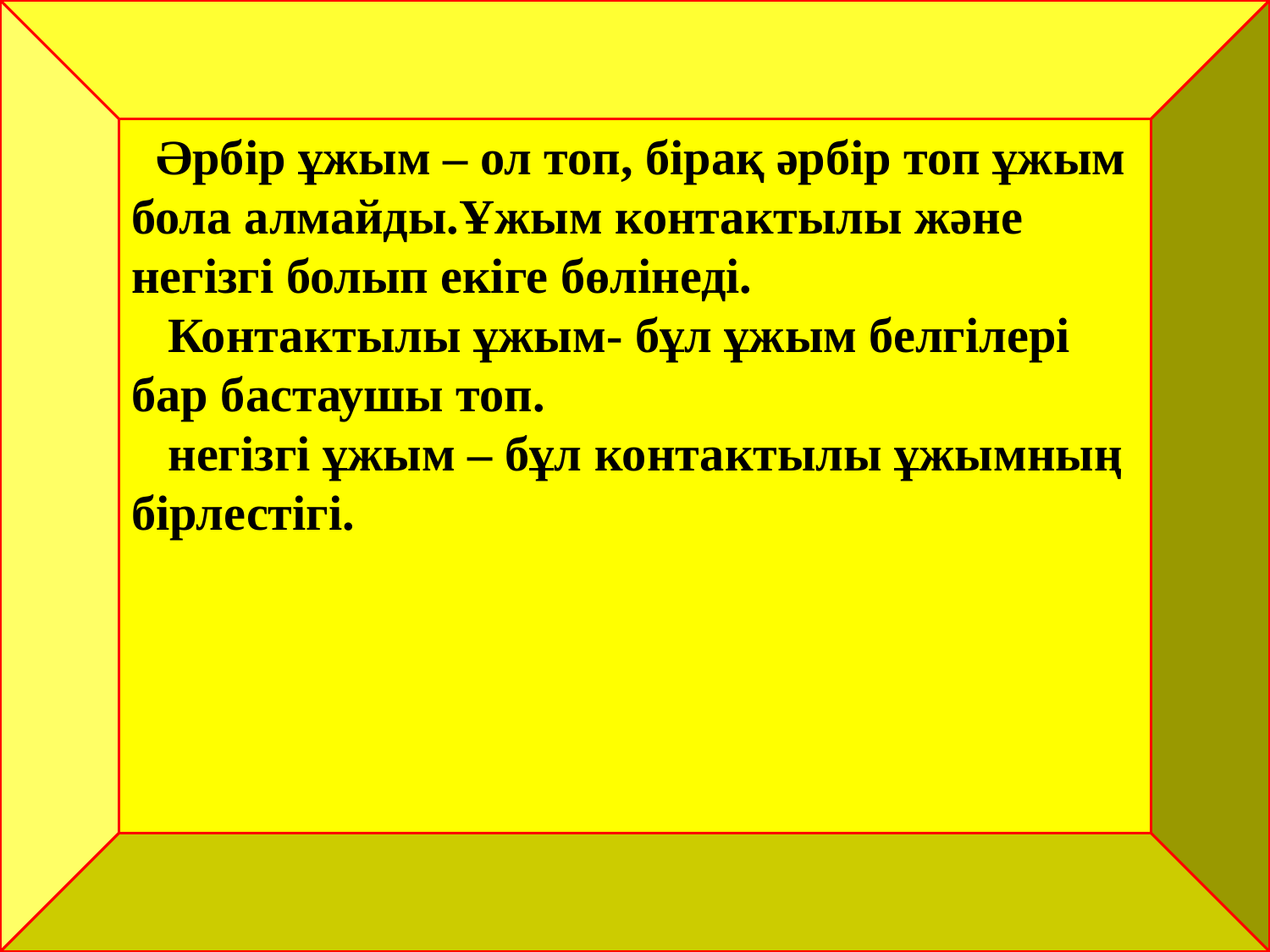

Әрбір ұжым – ол топ, бірақ әрбір топ ұжым бола алмайды.Ұжым контактылы және негізгі болып екіге бөлінеді.
   Контактылы ұжым- бұл ұжым белгілері бар бастаушы топ.
   негізгі ұжым – бұл контактылы ұжымның бірлестігі.